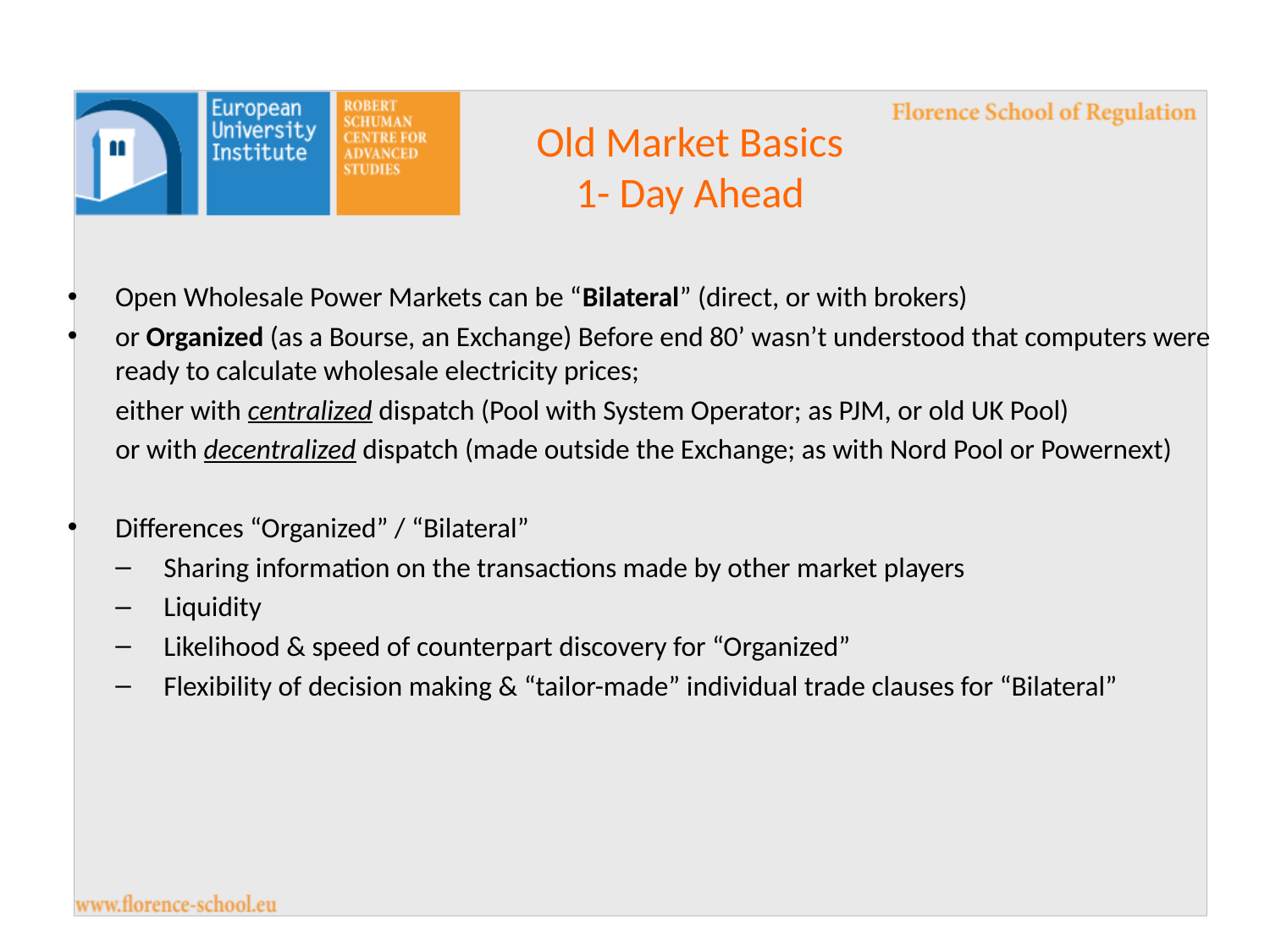

Old Market Basics
1- Day Ahead

Open Wholesale Power Markets can be “Bilateral” (direct, or with brokers)
or Organized (as a Bourse, an Exchange) Before end 80’ wasn’t understood that computers were ready to calculate wholesale electricity prices;
either with centralized dispatch (Pool with System Operator; as PJM, or old UK Pool)
or with decentralized dispatch (made outside the Exchange; as with Nord Pool or Powernext)

Differences “Organized” / “Bilateral”
Sharing information on the transactions made by other market players
Liquidity
Likelihood & speed of counterpart discovery for “Organized”
Flexibility of decision making & “tailor-made” individual trade clauses for “Bilateral”